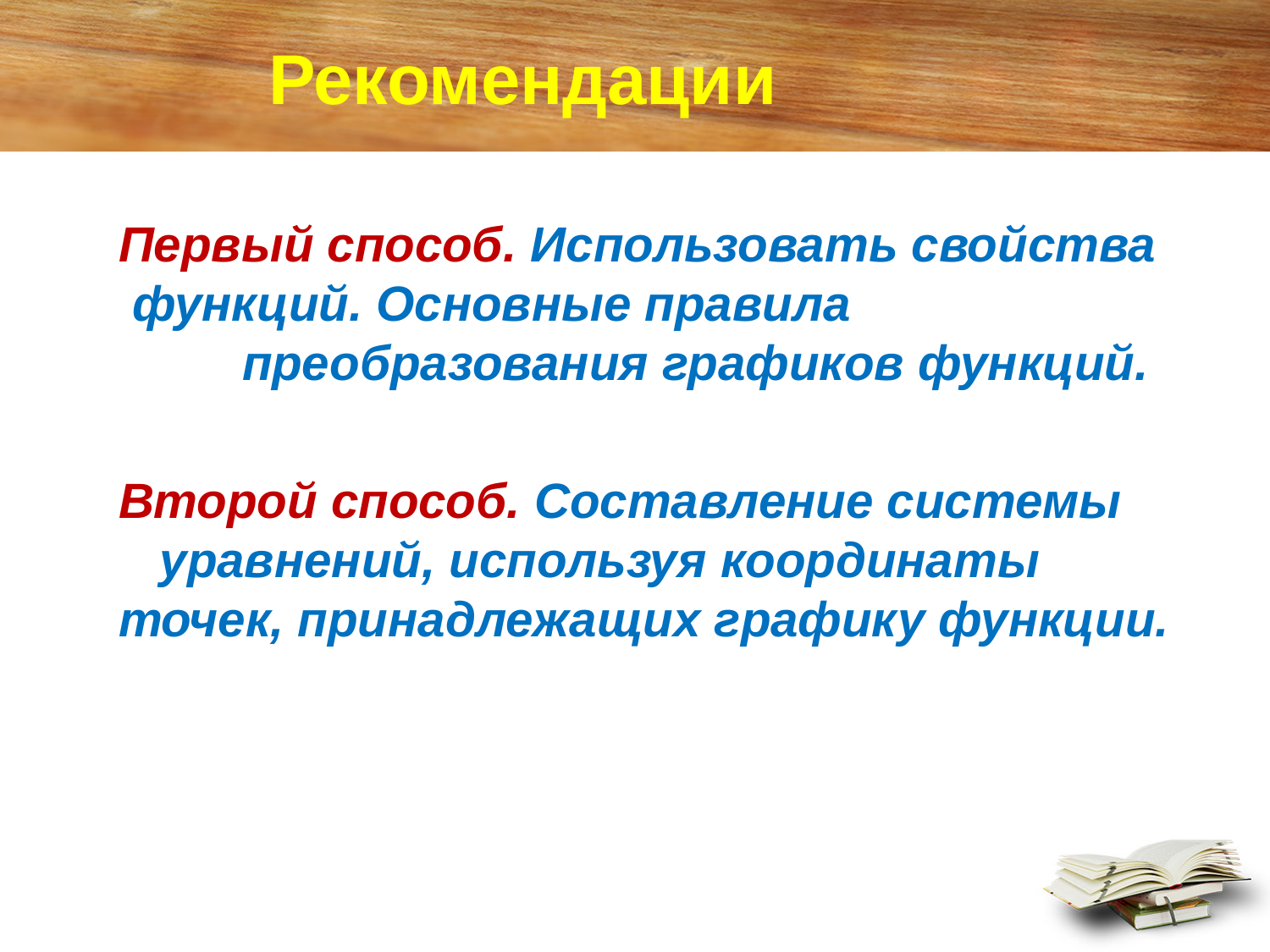

# Рекомендации
Первый способ. Использовать свойства    функций. Основные правила                                  преобразования графиков функций.

Второй способ. Составление системы         уравнений, используя координаты точек, принадлежащих графику функции.